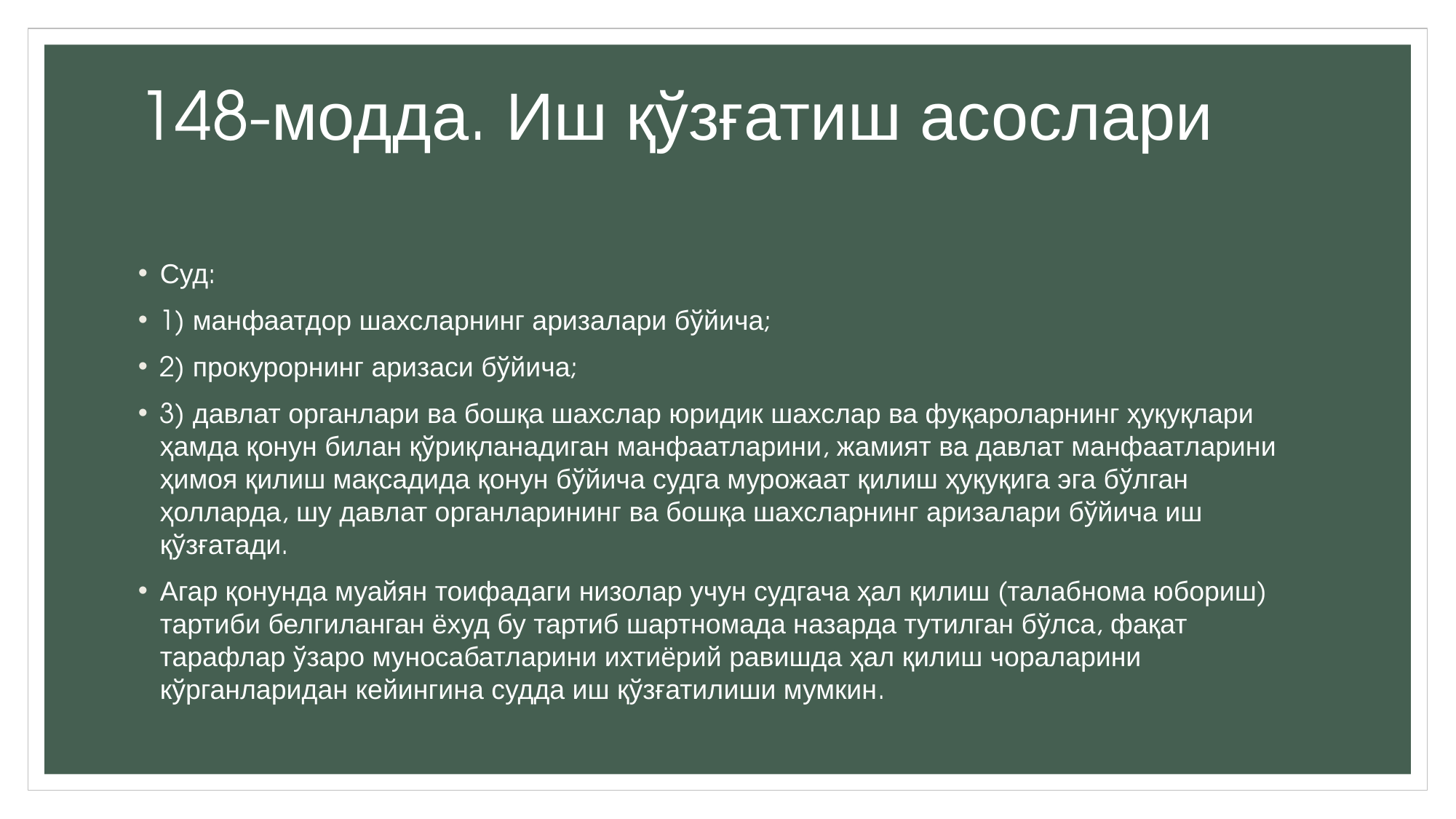

# 148-модда. Иш қўзғатиш асослари
Суд:
1) манфаатдор шахсларнинг аризалари бўйича;
2) прокурорнинг аризаси бўйича;
3) давлат органлари ва бошқа шахслар юридик шахслар ва фуқароларнинг ҳуқуқлари ҳамда қонун билан қўриқланадиган манфаатларини, жамият ва давлат манфаатларини ҳимоя қилиш мақсадида қонун бўйича судга мурожаат қилиш ҳуқуқига эга бўлган ҳолларда, шу давлат органларининг ва бошқа шахсларнинг аризалари бўйича иш қўзғатади.
Агар қонунда муайян тоифадаги низолар учун судгача ҳал қилиш (талабнома юбориш) тартиби белгиланган ёхуд бу тартиб шартномада назарда тутилган бўлса, фақат тарафлар ўзаро муносабатларини ихтиёрий равишда ҳал қилиш чораларини кўрганларидан кейингина судда иш қўзғатилиши мумкин.